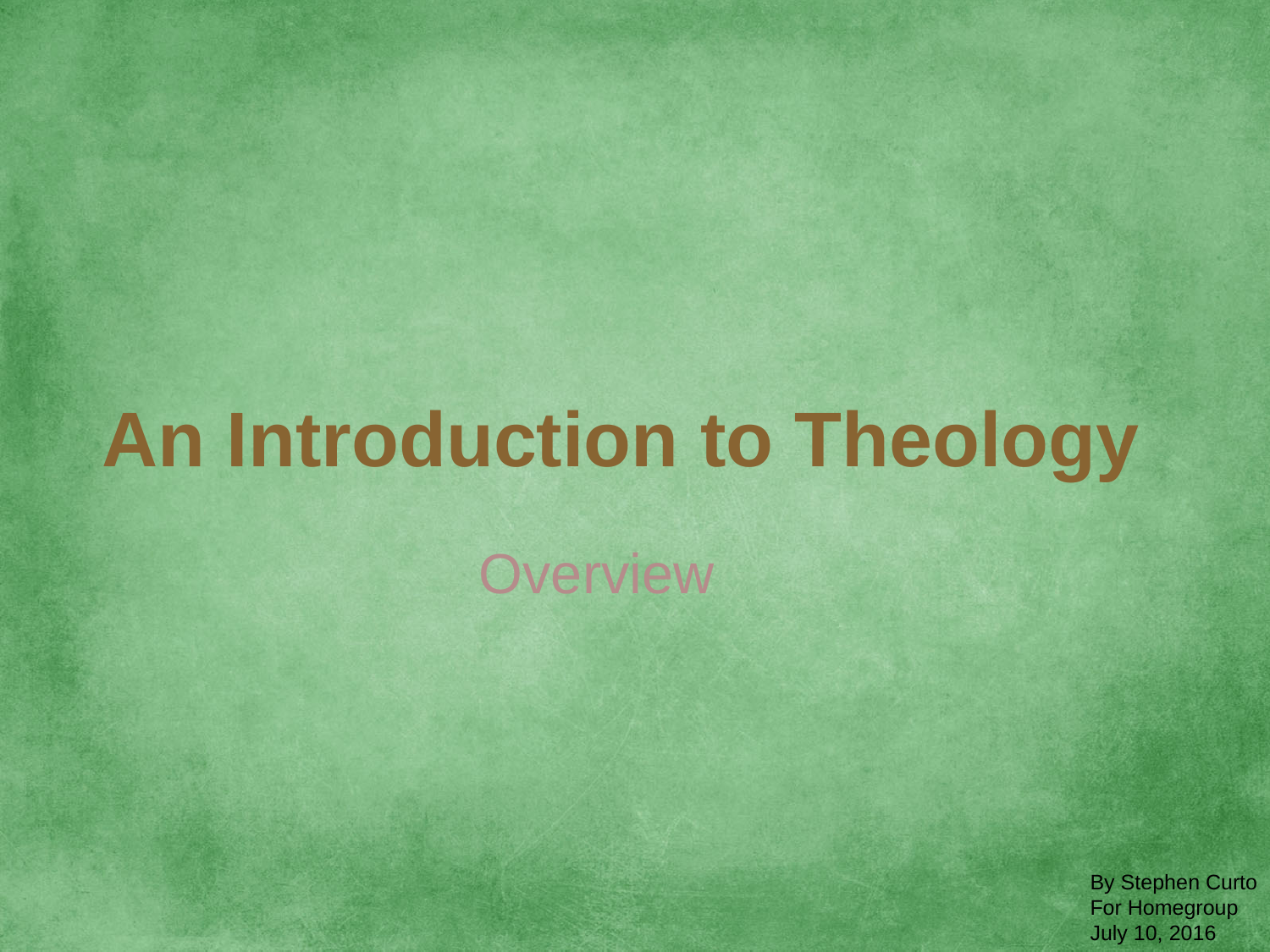

# An Introduction to Theology
Overview
By Stephen Curto
For Homegroup
July 10, 2016